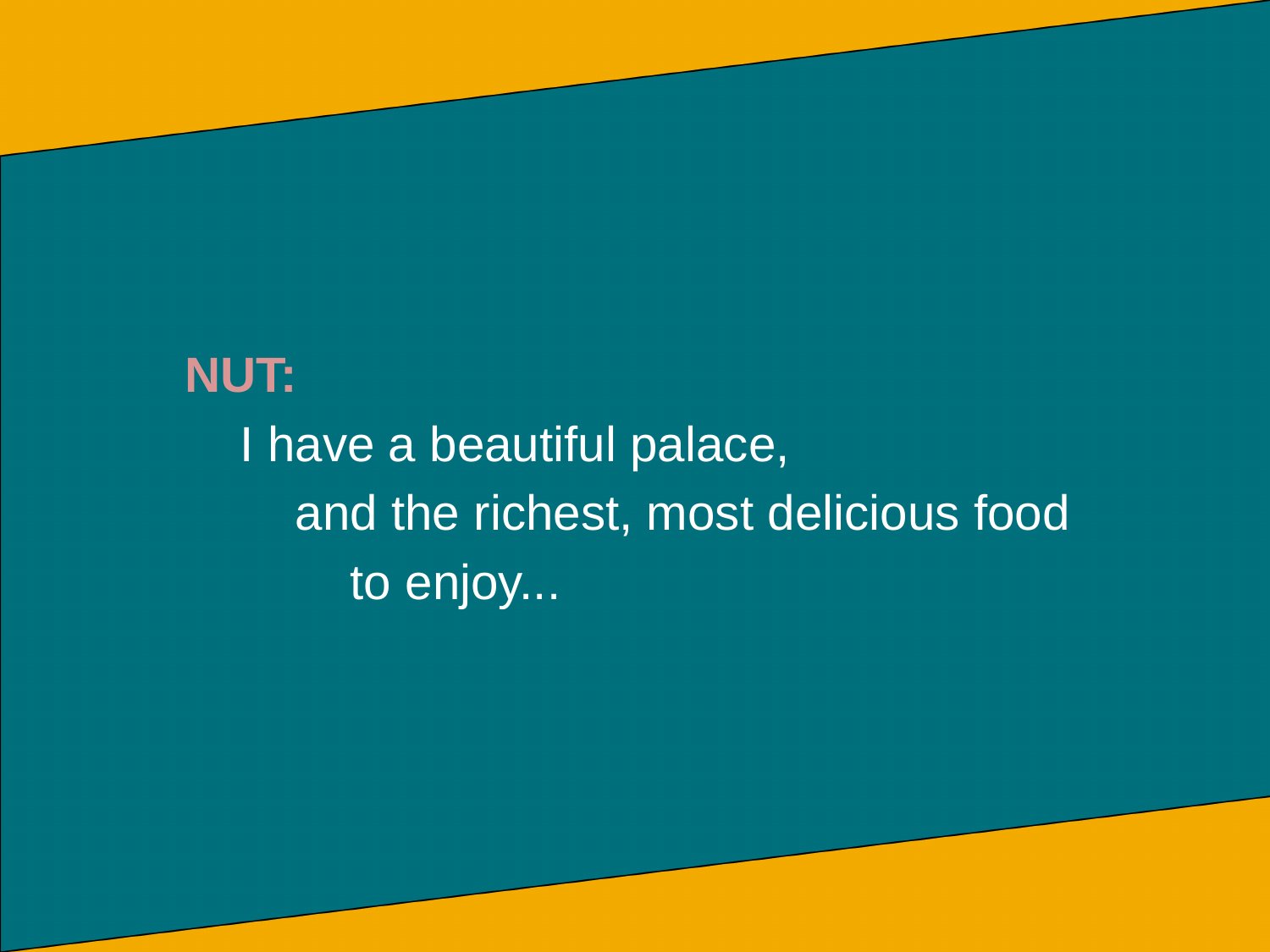

NUT:
    I have a beautiful palace,
        and the richest, most delicious food
            to enjoy...